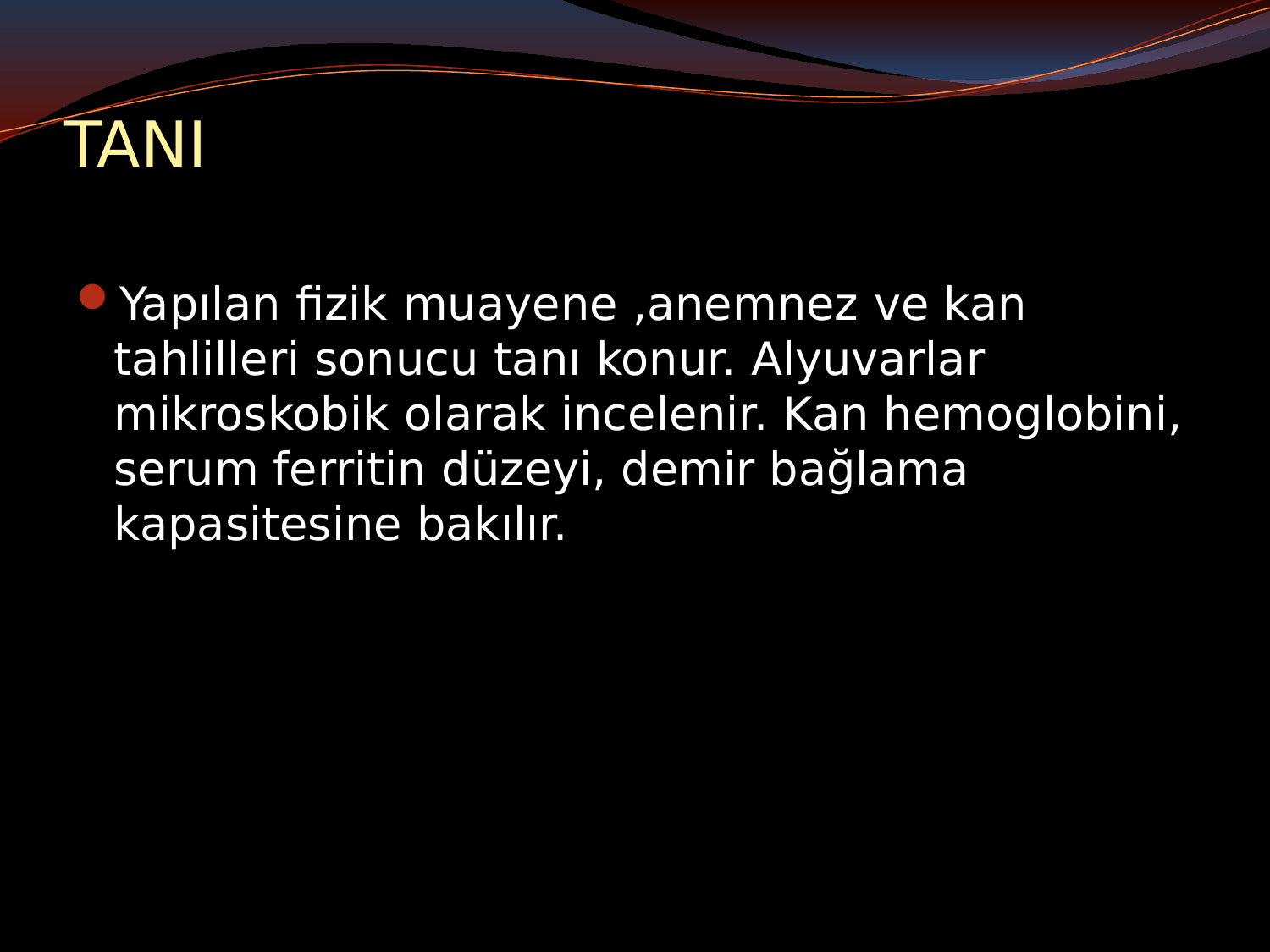

# TANI
Yapılan fizik muayene ,anemnez ve kan tahlilleri sonucu tanı konur. Alyuvarlar mikroskobik olarak incelenir. Kan hemoglobini, serum ferritin düzeyi, demir bağlama kapasitesine bakılır.